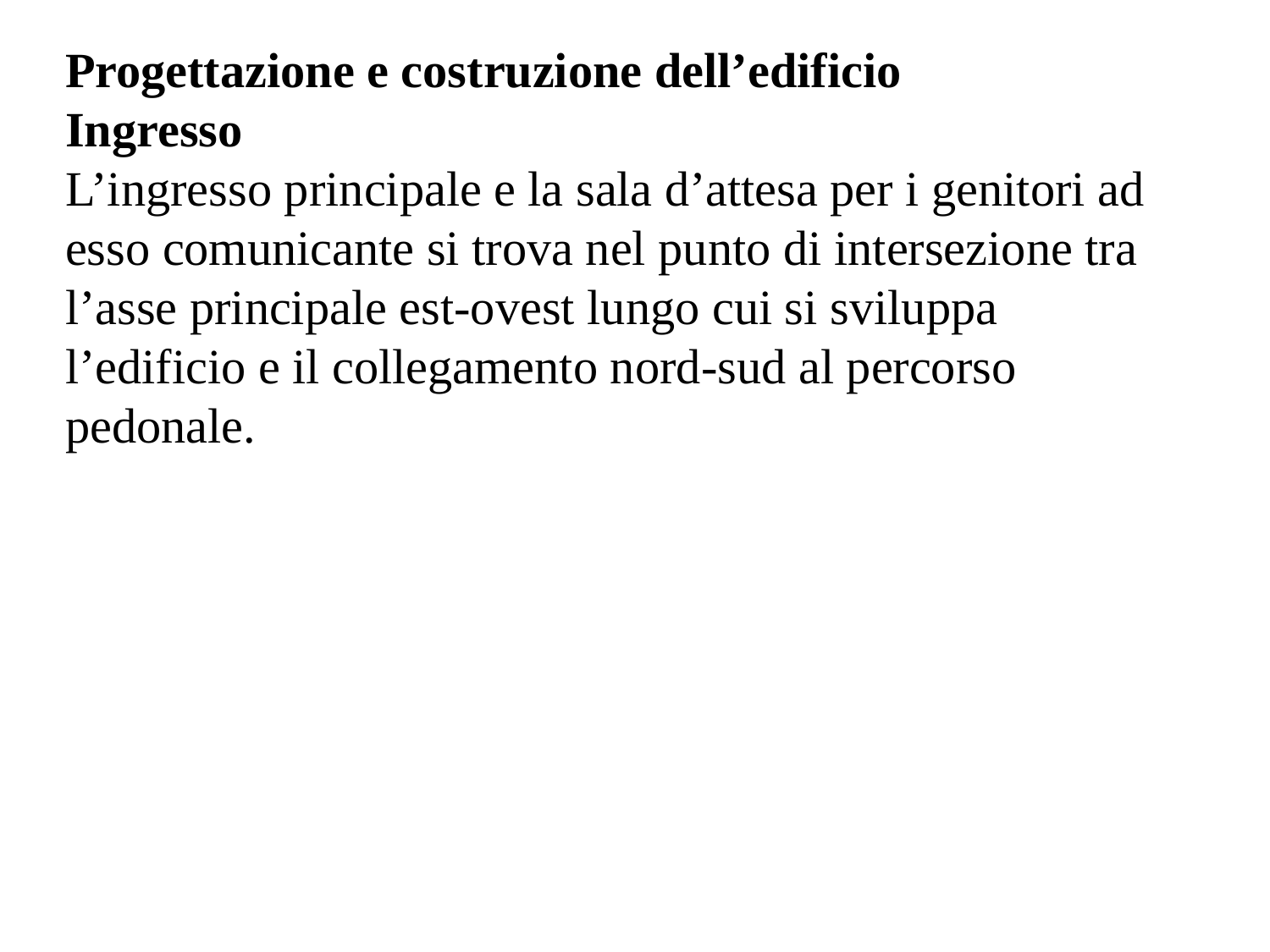

Progettazione e costruzione dell’edificio
Ingresso
L’ingresso principale e la sala d’attesa per i genitori ad esso comunicante si trova nel punto di intersezione tra l’asse principale est-ovest lungo cui si sviluppa l’edificio e il collegamento nord-sud al percorso pedonale.